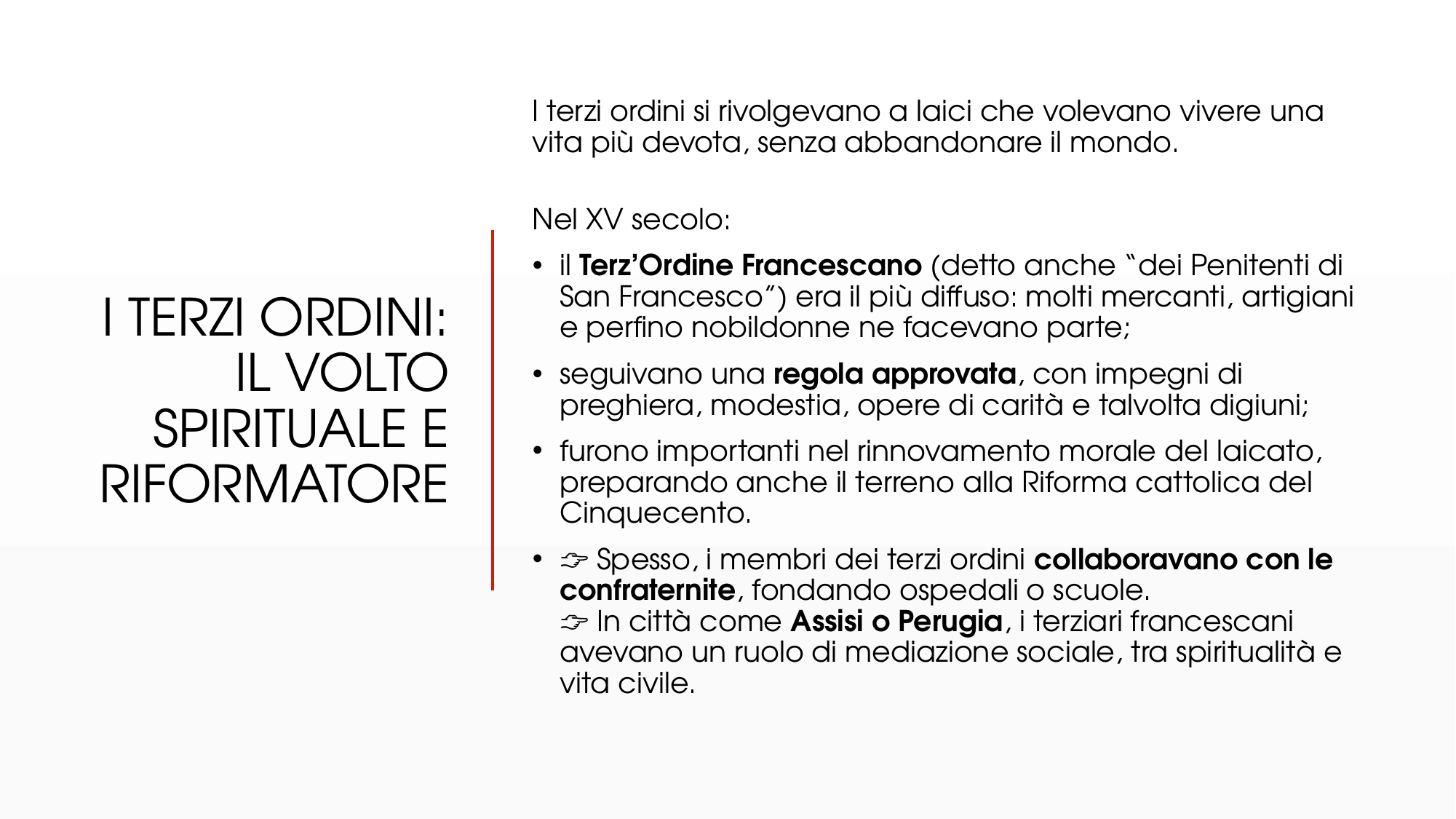

# I terzi ordini: il volto spirituale e riformatore
I terzi ordini si rivolgevano a laici che volevano vivere una vita più devota, senza abbandonare il mondo.
Nel XV secolo:
il Terz’Ordine Francescano (detto anche “dei Penitenti di San Francesco”) era il più diffuso: molti mercanti, artigiani e perfino nobildonne ne facevano parte;
seguivano una regola approvata, con impegni di preghiera, modestia, opere di carità e talvolta digiuni;
furono importanti nel rinnovamento morale del laicato, preparando anche il terreno alla Riforma cattolica del Cinquecento.
👉 Spesso, i membri dei terzi ordini collaboravano con le confraternite, fondando ospedali o scuole.
👉 In città come Assisi o Perugia, i terziari francescani avevano un ruolo di mediazione sociale, tra spiritualità e vita civile.